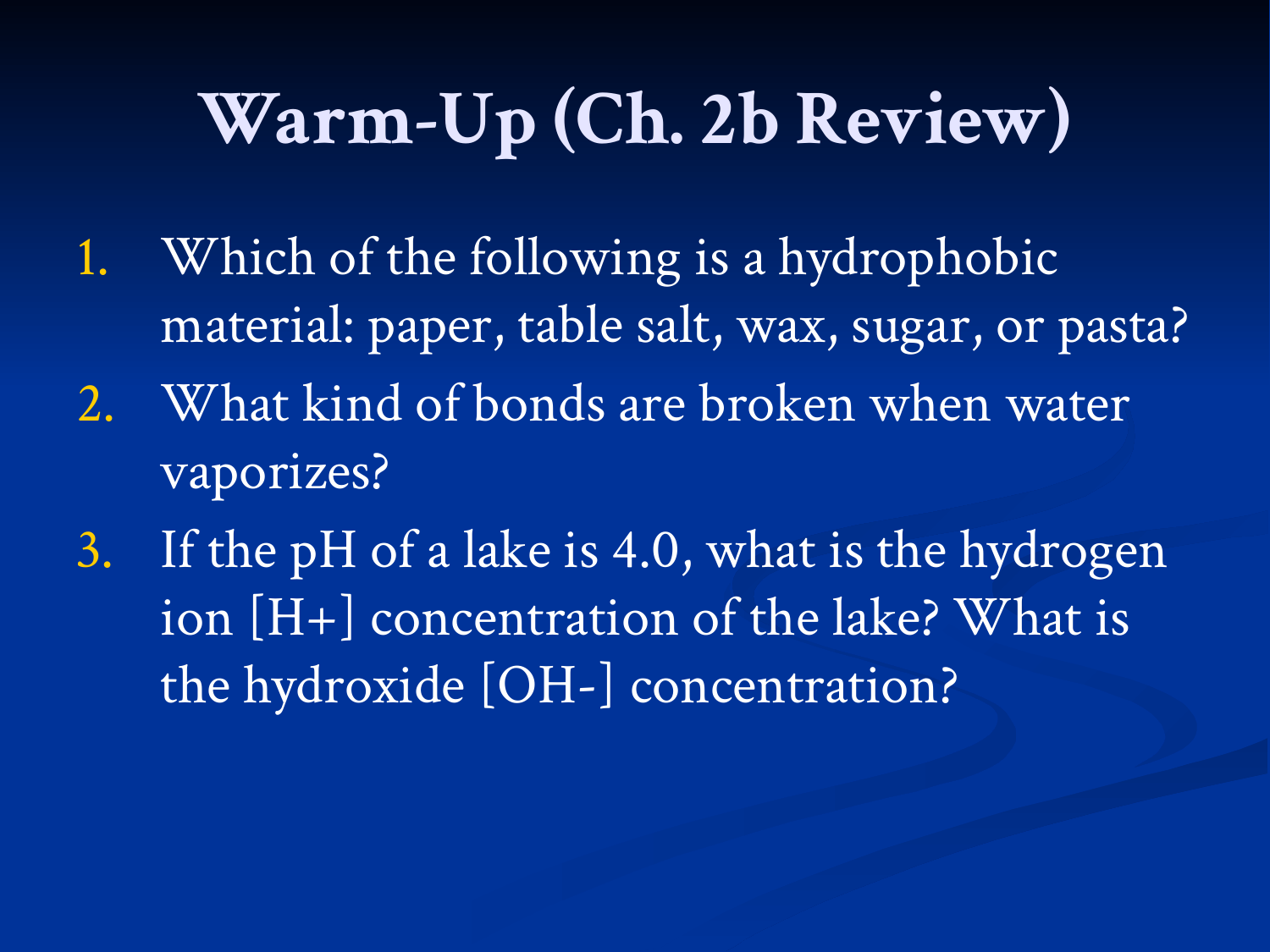

# Warm-Up (Ch. 2b Review)
Which of the following is a hydrophobic material: paper, table salt, wax, sugar, or pasta?
What kind of bonds are broken when water vaporizes?
If the pH of a lake is 4.0, what is the hydrogen ion [H+] concentration of the lake? What is the hydroxide [OH-] concentration?